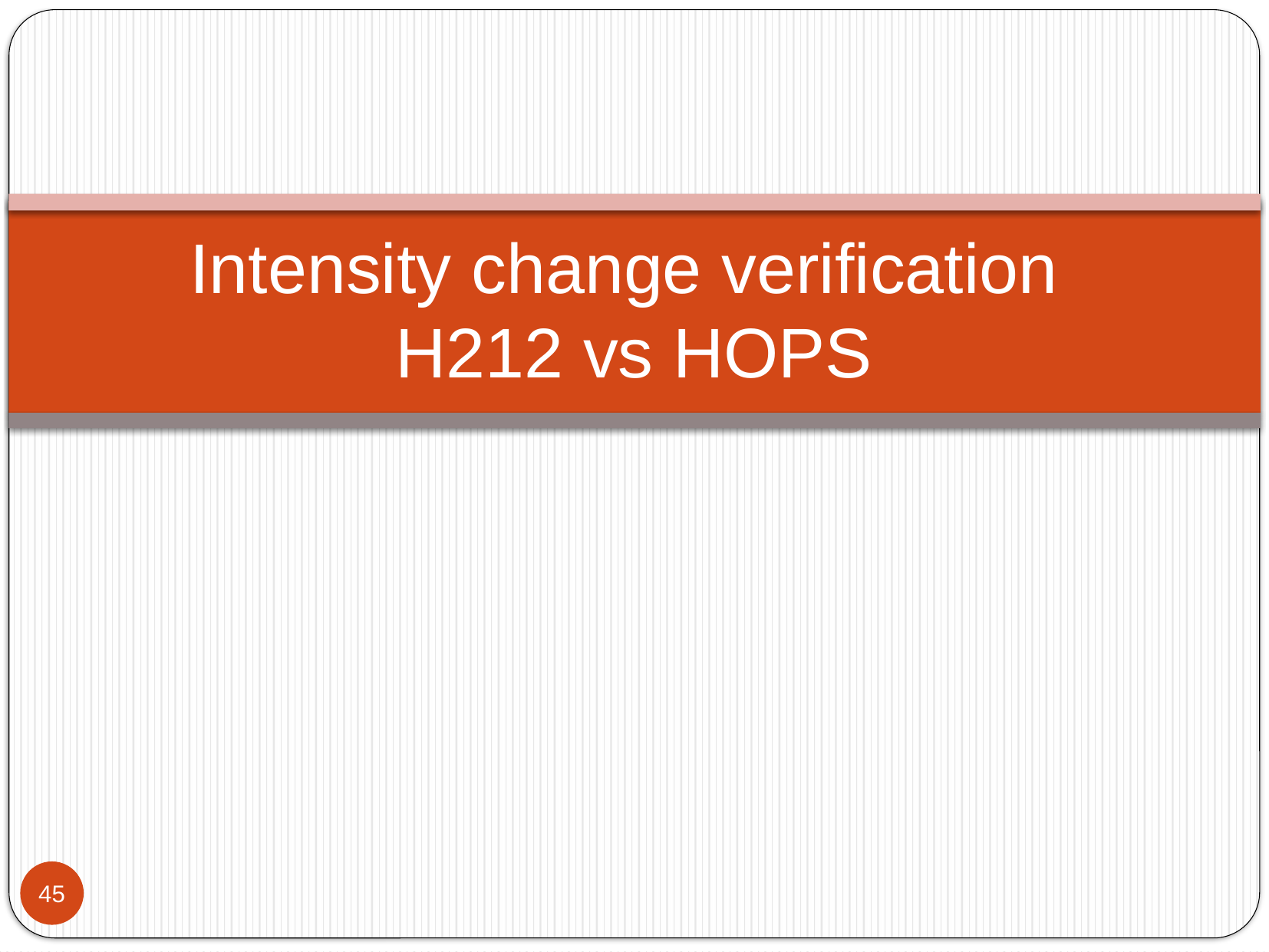

# Intensity change verification H212 vs HOPS
45